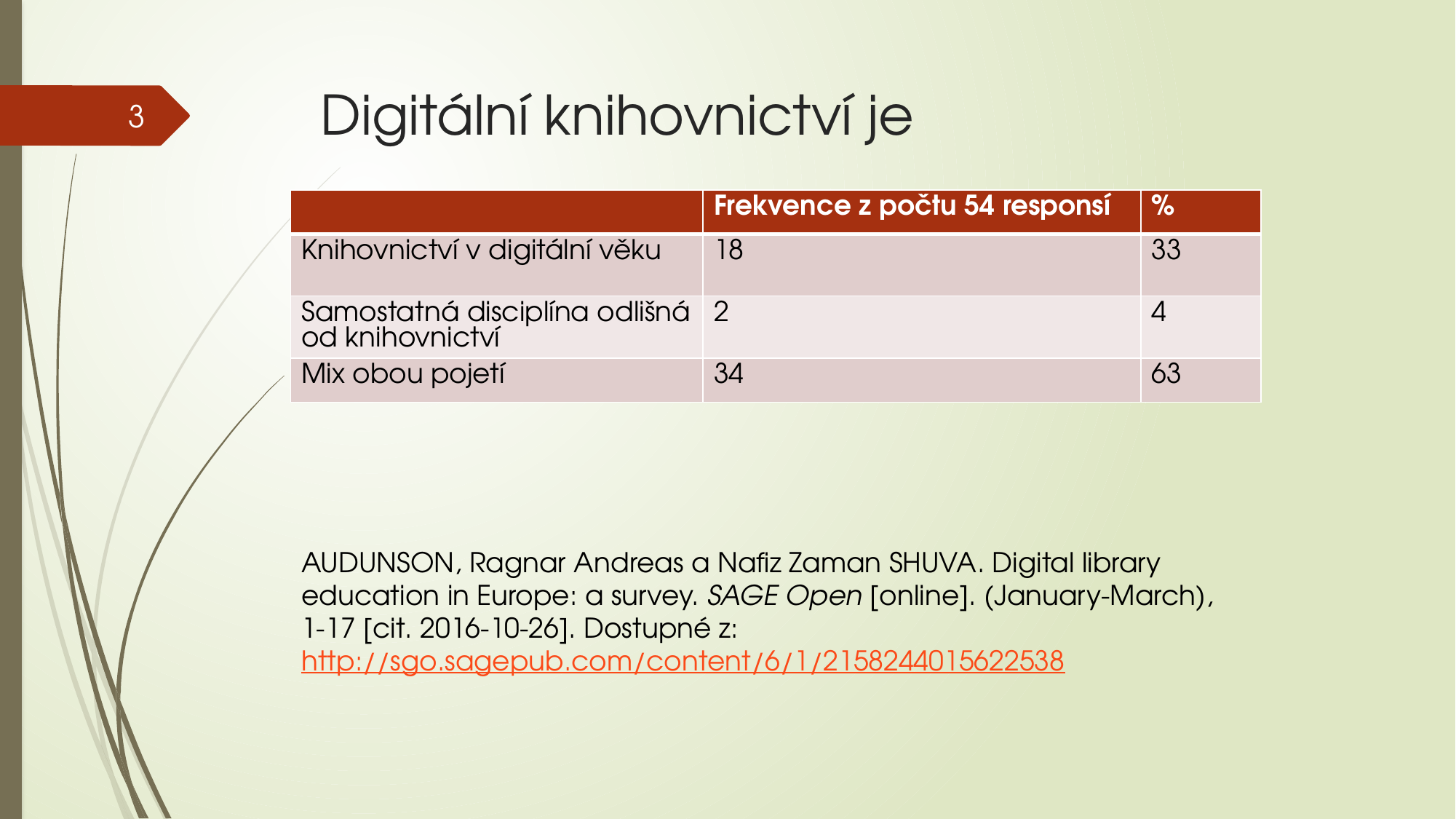

# Digitální knihovnictví je
3
|  | Frekvence z počtu 54 responsí | % |
| --- | --- | --- |
| Knihovnictví v digitální věku | 18 | 33 |
| Samostatná disciplína odlišná od knihovnictví | 2 | 4 |
| Mix obou pojetí | 34 | 63 |

AUDUNSON, Ragnar Andreas a Nafiz Zaman SHUVA. Digital library education in Europe: a survey. SAGE Open [online]. (January-March), 1-17 [cit. 2016-10-26]. Dostupné z: http://sgo.sagepub.com/content/6/1/2158244015622538